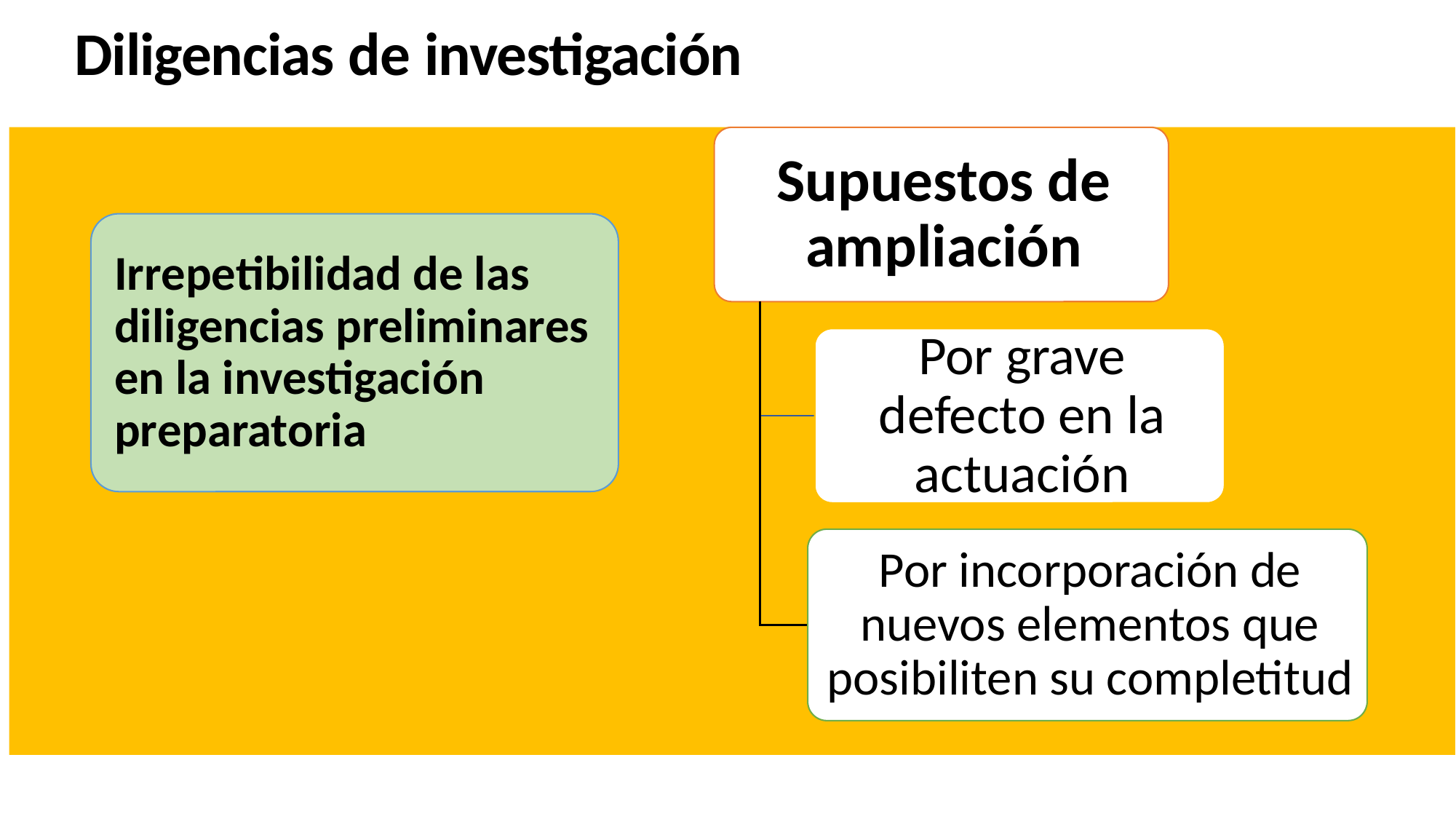

Diligencias de investigación
Irrepetibilidad de las  diligencias preliminares en la investigación  preparatoria
Supuestos de ampliación
Por grave defecto en la actuación
Por incorporación de nuevos elementos que posibiliten su completitud